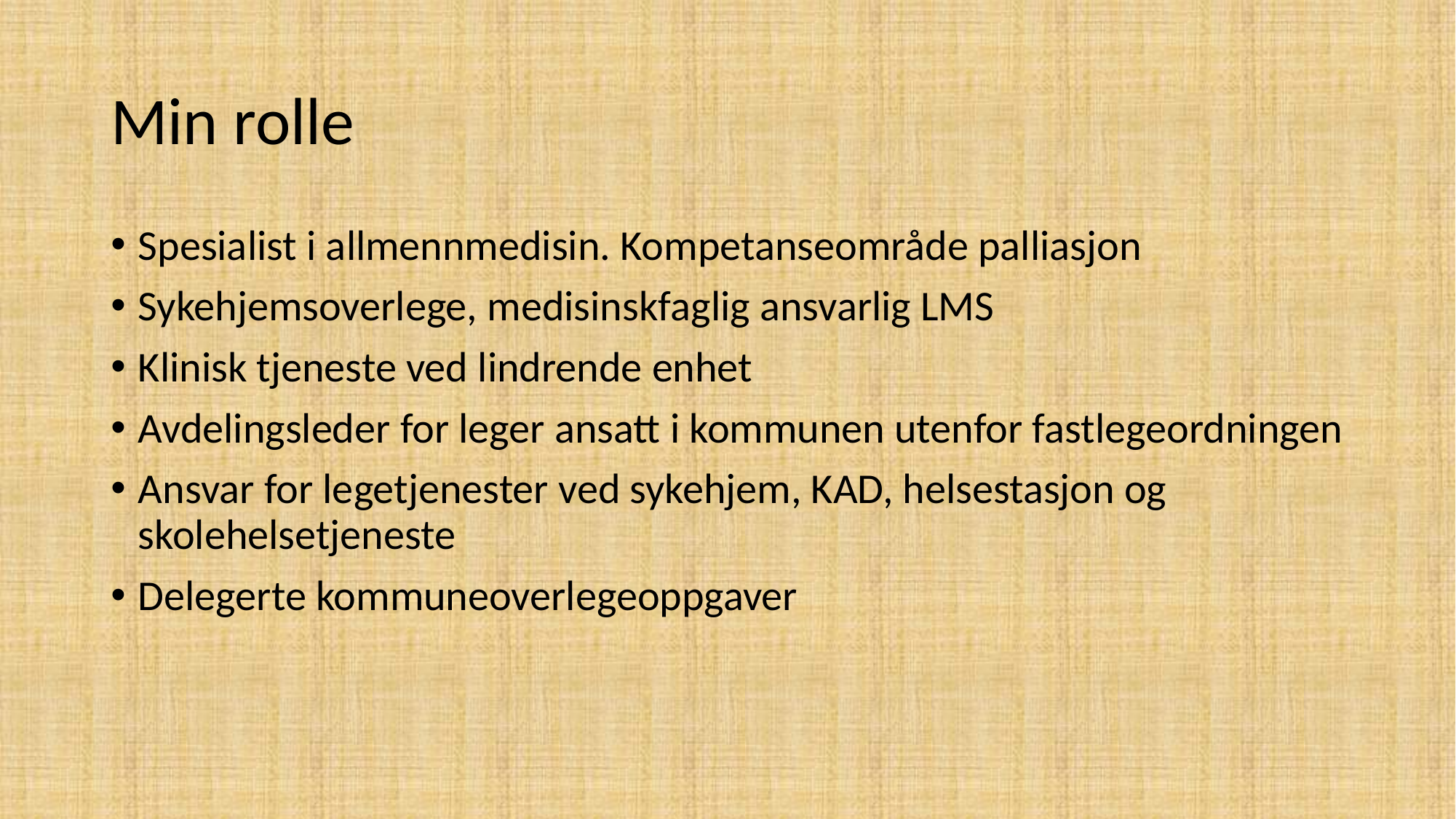

# Min rolle
Spesialist i allmennmedisin. Kompetanseområde palliasjon
Sykehjemsoverlege, medisinskfaglig ansvarlig LMS
Klinisk tjeneste ved lindrende enhet
Avdelingsleder for leger ansatt i kommunen utenfor fastlegeordningen
Ansvar for legetjenester ved sykehjem, KAD, helsestasjon og skolehelsetjeneste
Delegerte kommuneoverlegeoppgaver